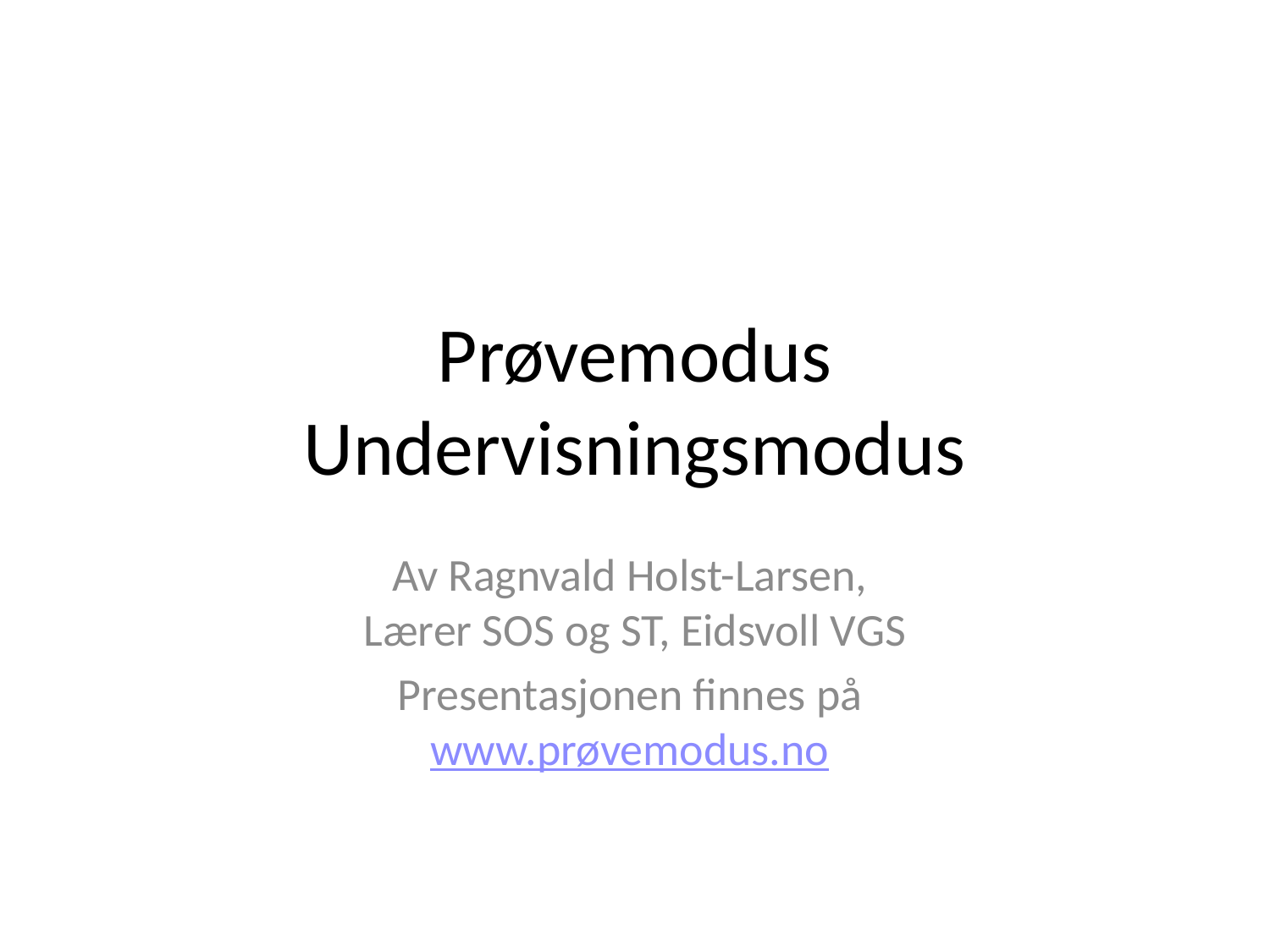

# Prøvemodus Undervisningsmodus
Av Ragnvald Holst-Larsen,
Lærer SOS og ST, Eidsvoll VGS
Presentasjonen finnes på www.prøvemodus.no